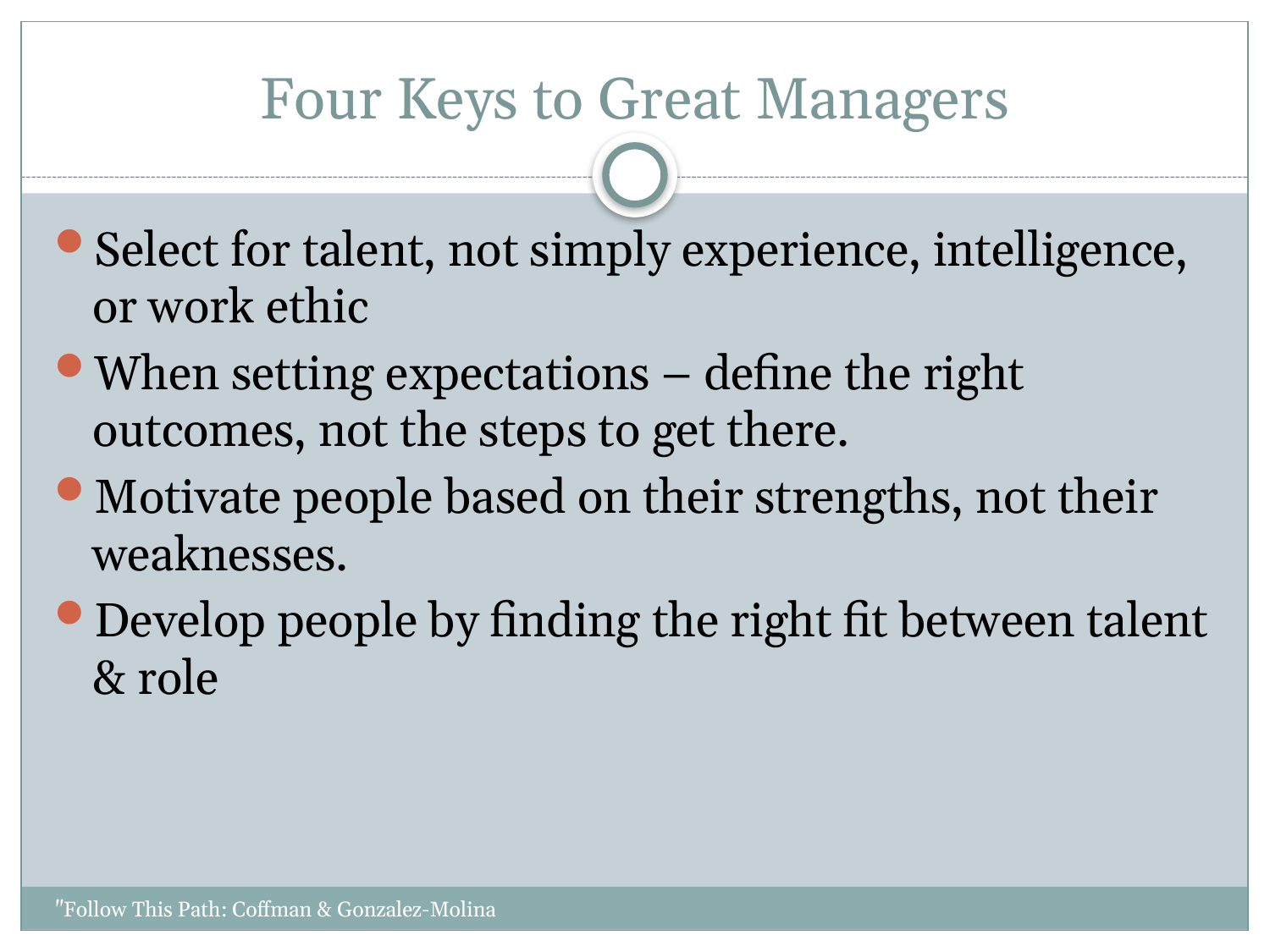

# Four Keys to Great Managers
Select for talent, not simply experience, intelligence, or work ethic
When setting expectations – define the right outcomes, not the steps to get there.
Motivate people based on their strengths, not their weaknesses.
Develop people by finding the right fit between talent & role

"Follow This Path: Coffman & Gonzalez-Molina